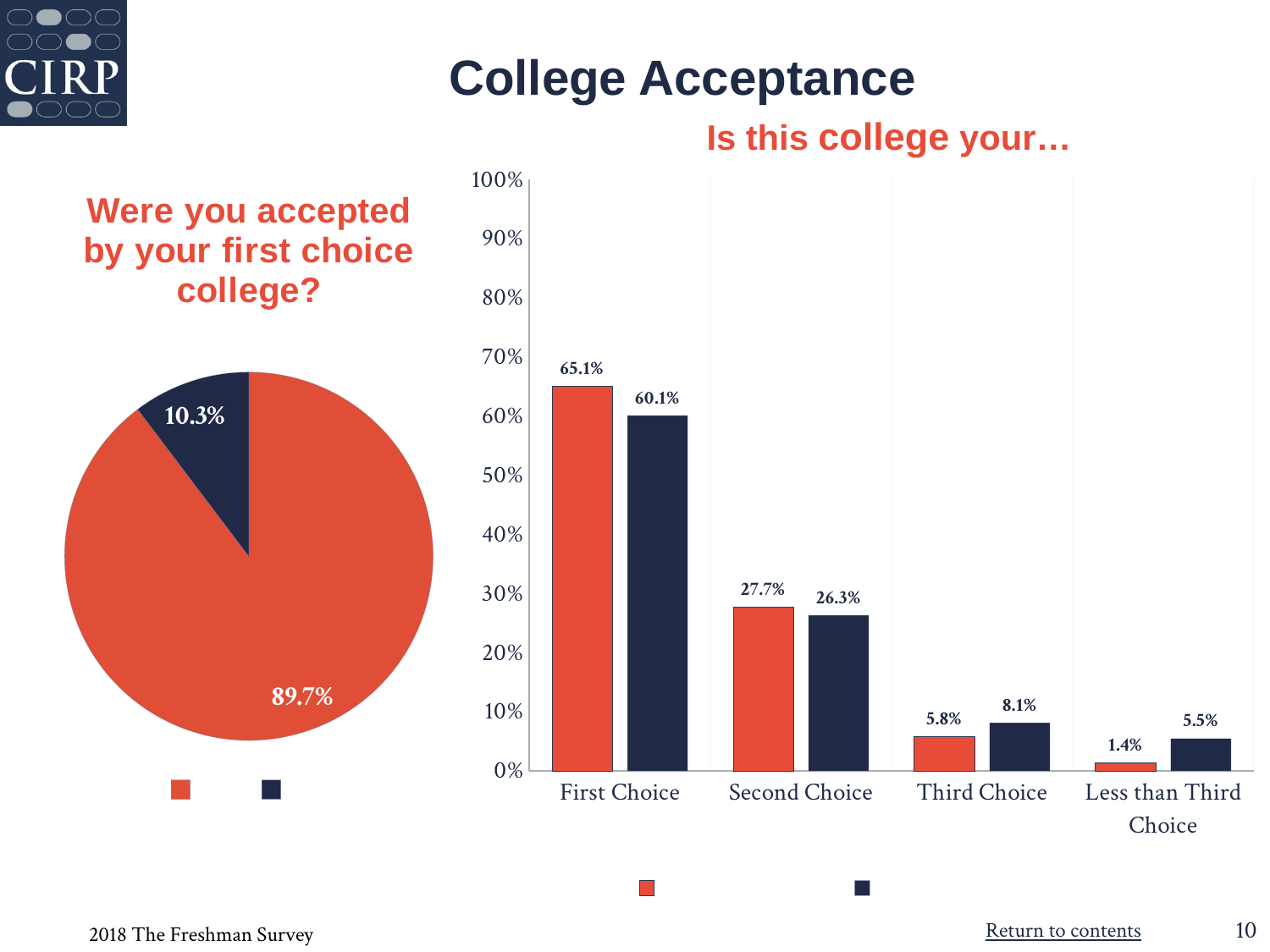

College Acceptance
Is this college your…

### Chart

| Category | Your Institution | Comparison Group |
|---|---|---|
| First Choice | 0.651 | 0.601 |
| Second Choice | 0.277 | 0.263 |
| Third Choice | 0.058 | 0.081 |
| Less than Third Choice | 0.014 | 0.055 |

### Chart: Were you accepted by your first choice college?

| Category | Accepted by first choice |
|---|---|
| Yes | 0.897 |
| No | 0.103 |
10
2018 The Freshman Survey
10